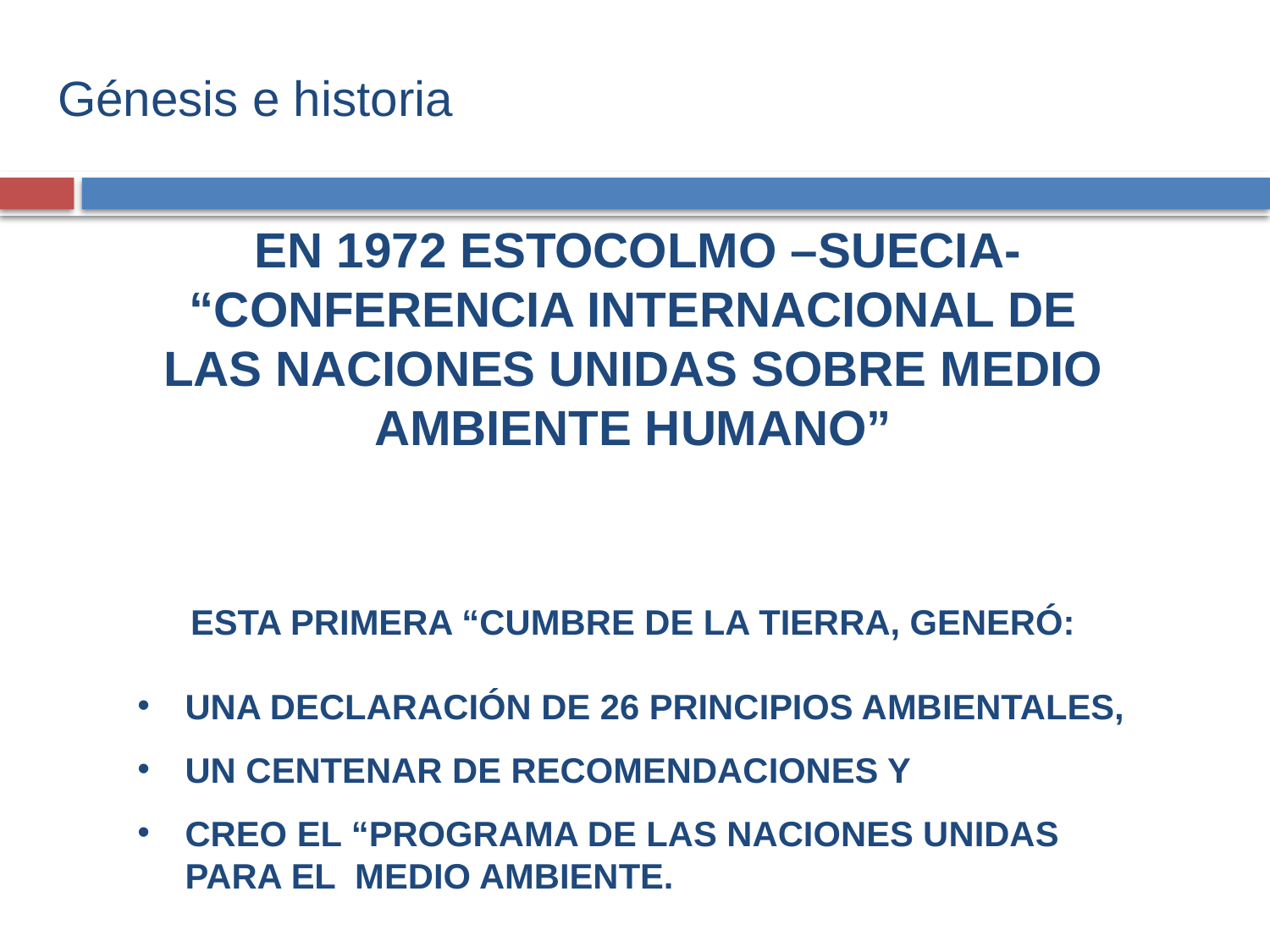

# Génesis e historia
 EN 1972 ESTOCOLMO –SUECIA- “CONFERENCIA INTERNACIONAL DE LAS NACIONES UNIDAS SOBRE MEDIO AMBIENTE HUMANO”

ESTA PRIMERA “CUMBRE DE LA TIERRA, GENERÓ:

UNA DECLARACIÓN DE 26 PRINCIPIOS AMBIENTALES,
UN CENTENAR DE RECOMENDACIONES Y
CREO EL “PROGRAMA DE LAS NACIONES UNIDAS PARA EL  MEDIO AMBIENTE.